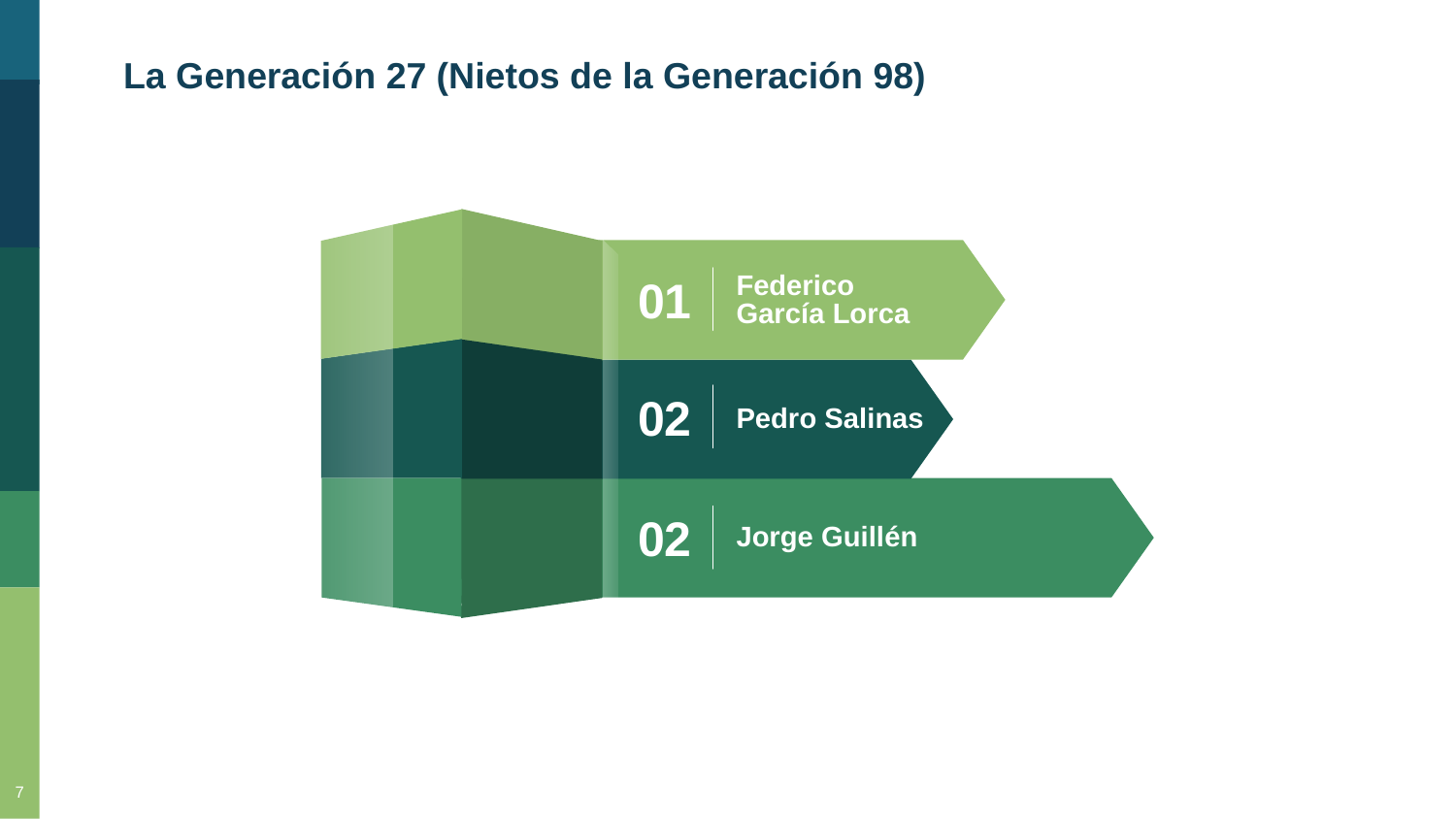

La Generación 27 (Nietos de la Generación 98)

01
Federico García Lorca

02
Pedro Salinas

Jorge Guillén
02
04
7